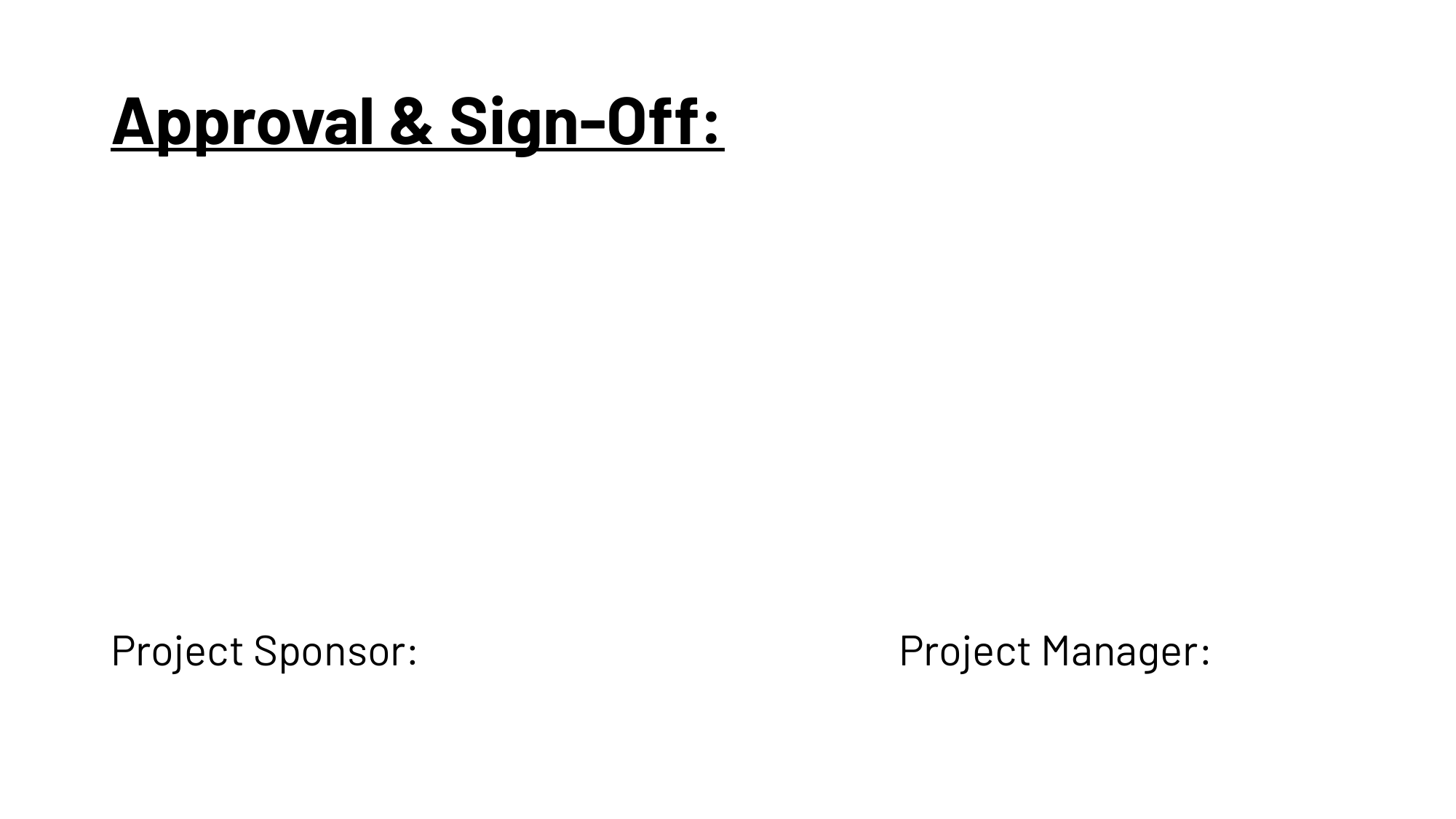

# Approval & Sign-Off:
Project Sponsor:                                                        Project Manager: